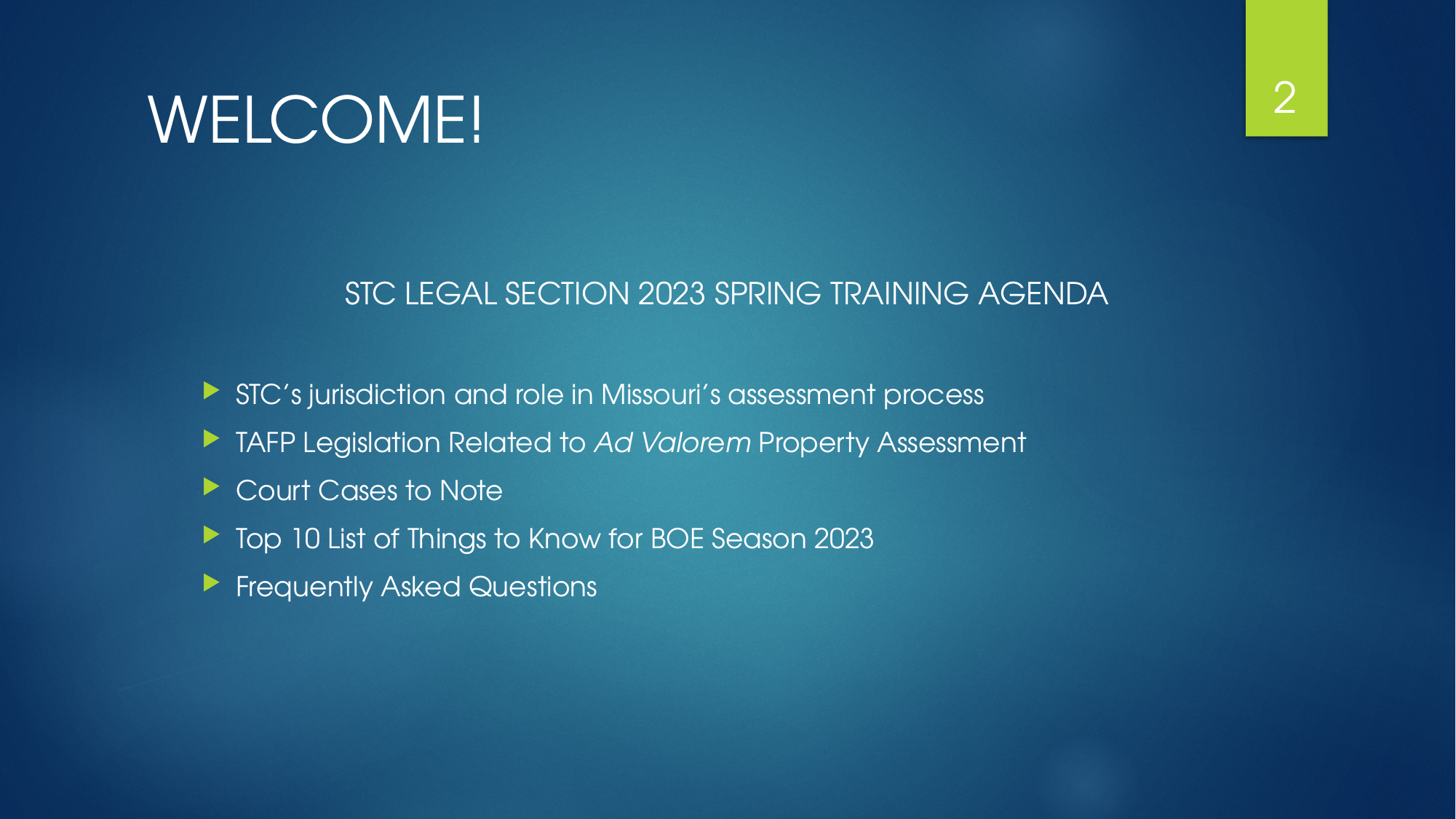

2
WELCOME!
STC LEGAL SECTION 2023 SPRING TRAINING AGENDA

STC’s jurisdiction and role in Missouri’s assessment process
TAFP Legislation Related to Ad Valorem Property Assessment
Court Cases to Note
Top 10 List of Things to Know for BOE Season 2023
Frequently Asked Questions